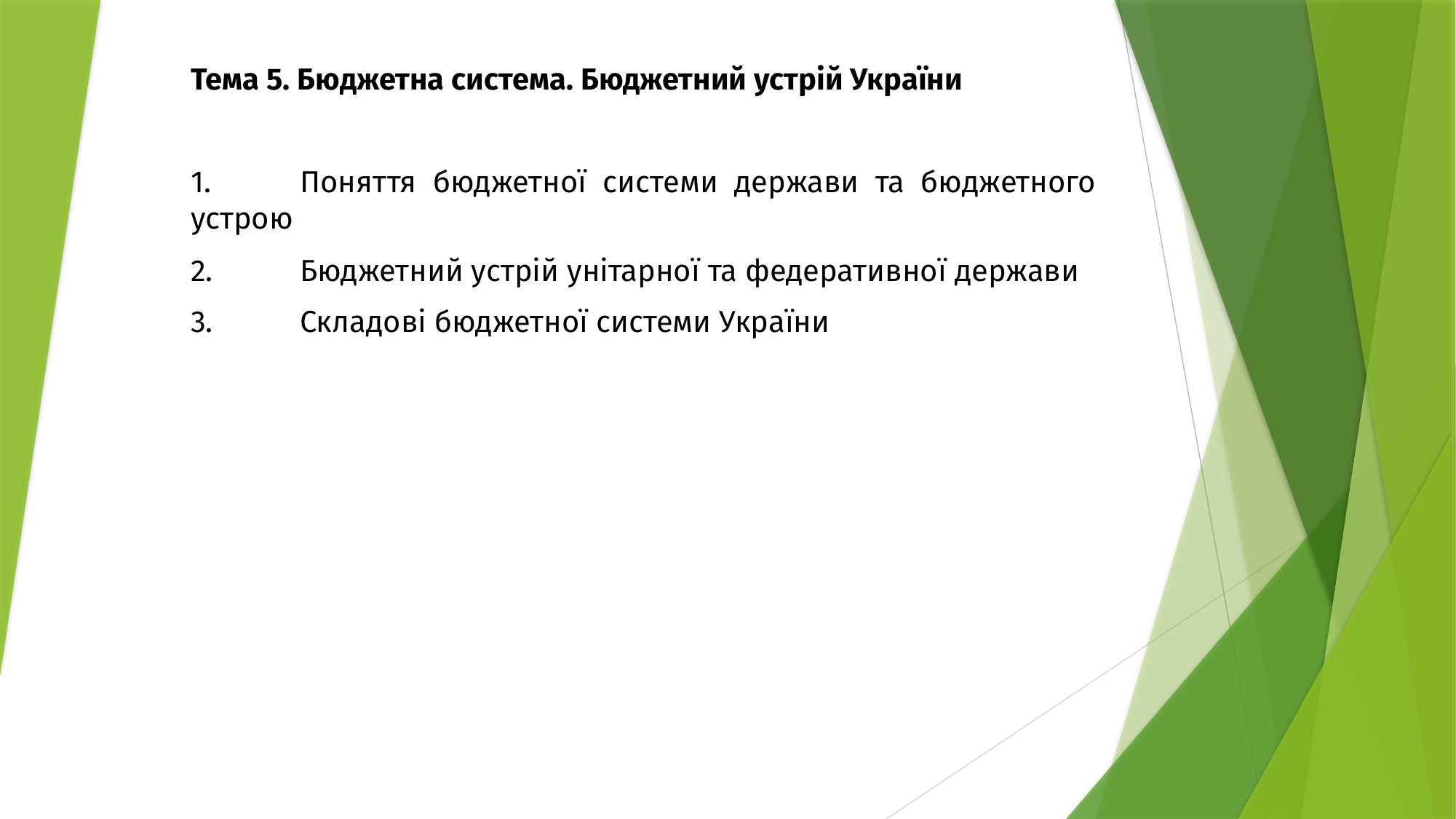

Тема 5. Бюджетна система. Бюджетний устрій України

1.	Поняття бюджетної системи держави та бюджетного устрою
2.	Бюджетний устрій унітарної та федеративної держави
3.	Складові бюджетної системи України